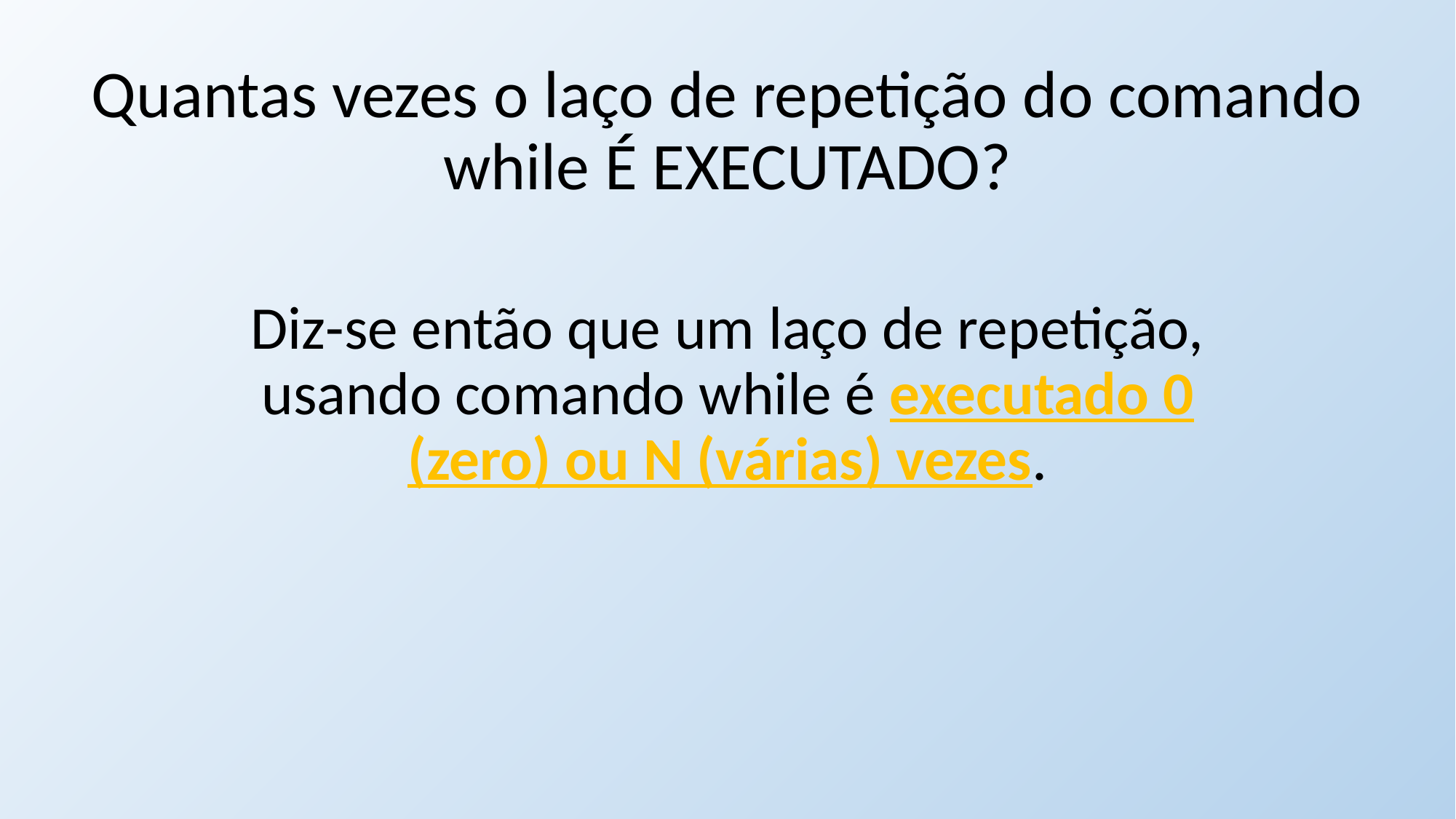

# Quantas vezes o laço de repetição do comando while É EXECUTADO?
Diz-se então que um laço de repetição, usando comando while é executado 0 (zero) ou N (várias) vezes.